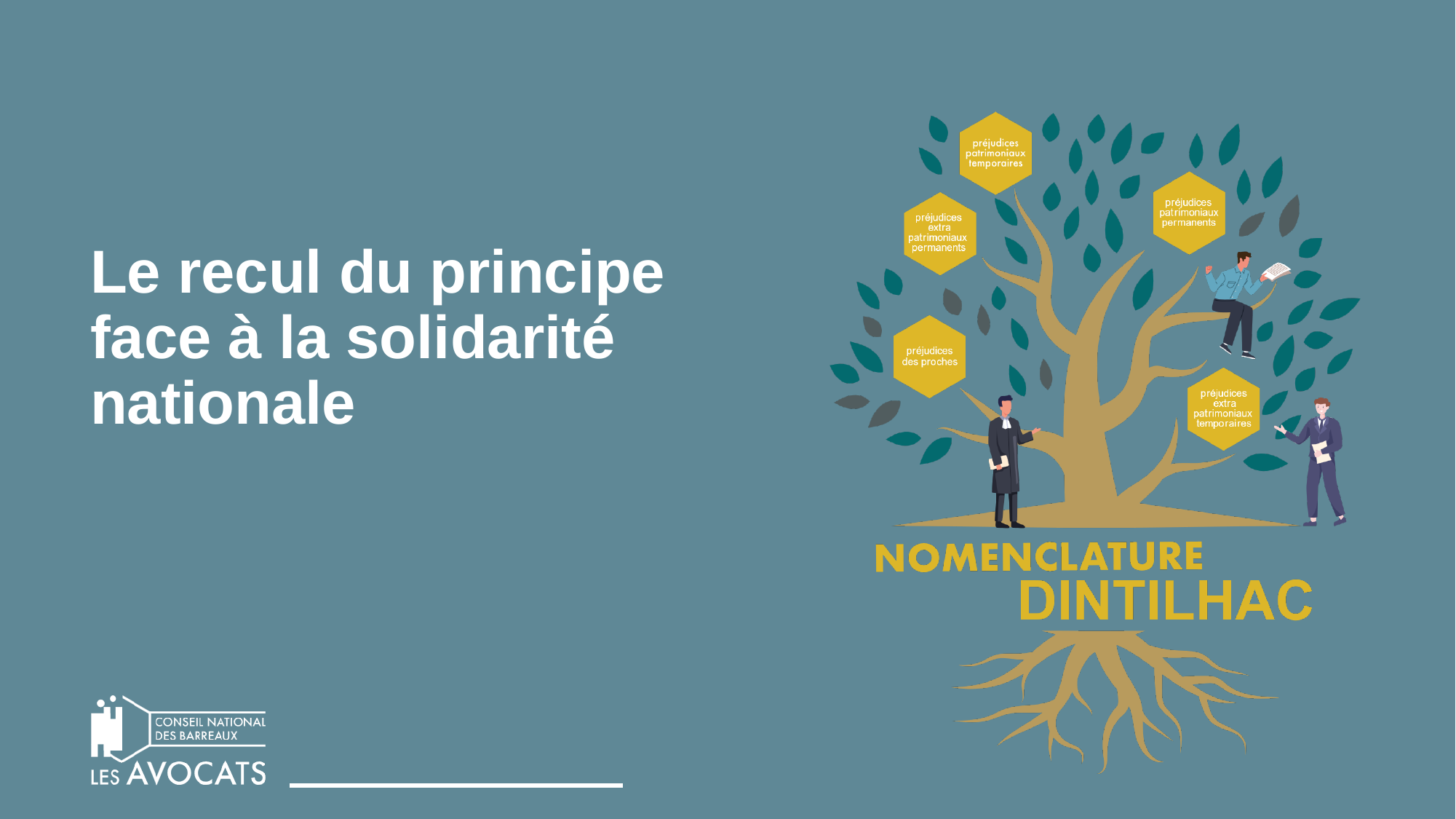

# Le recul du principe face à la solidarité nationale